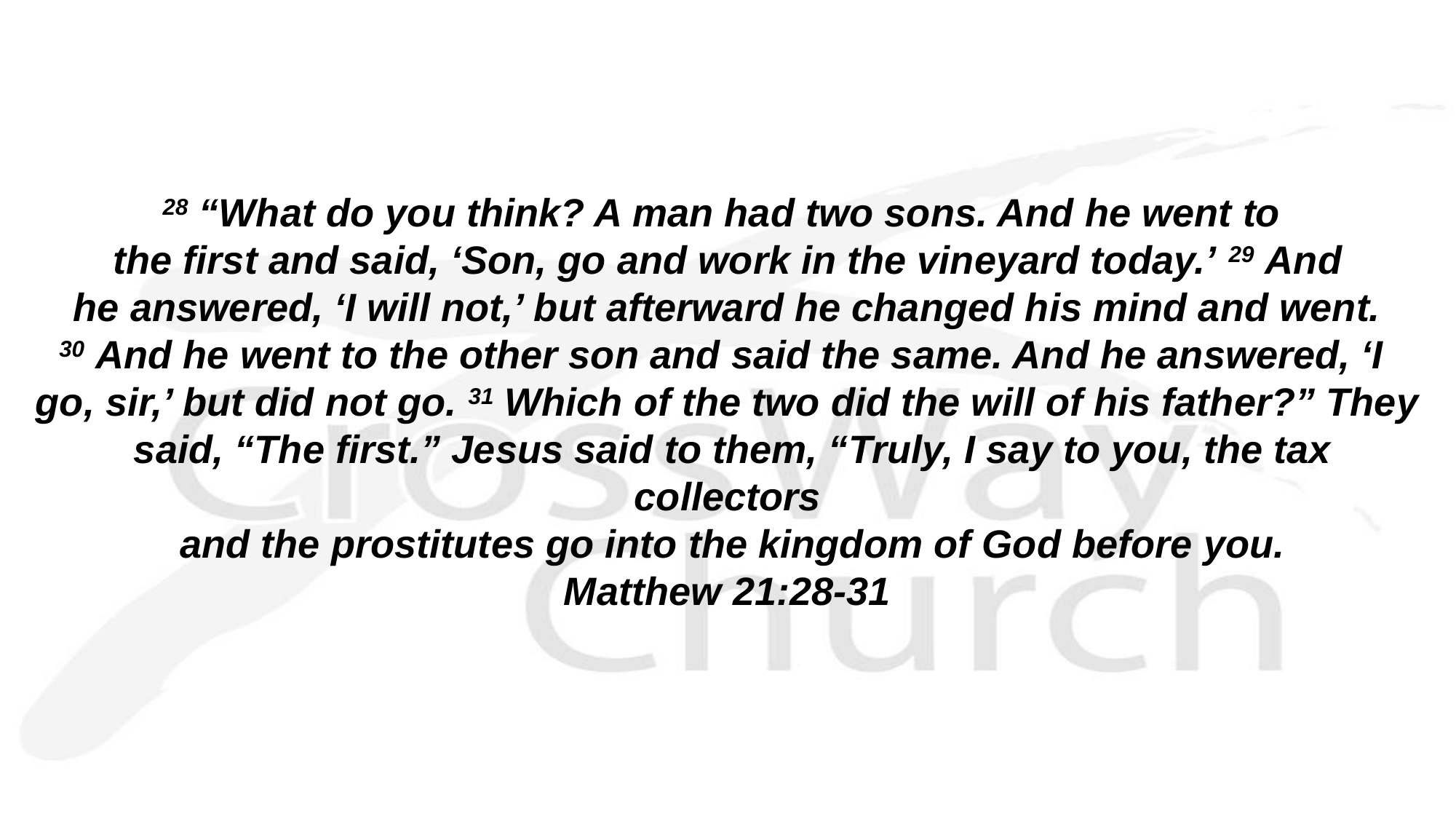

28 “What do you think? A man had two sons. And he went to
the first and said, ‘Son, go and work in the vineyard today.’ 29 And
 he answered, ‘I will not,’ but afterward he changed his mind and went. 
30 And he went to the other son and said the same. And he answered, ‘I
go, sir,’ but did not go. 31 Which of the two did the will of his father?” They
 said, “The first.” Jesus said to them, “Truly, I say to you, the tax collectors
 and the prostitutes go into the kingdom of God before you.
Matthew 21:28-31